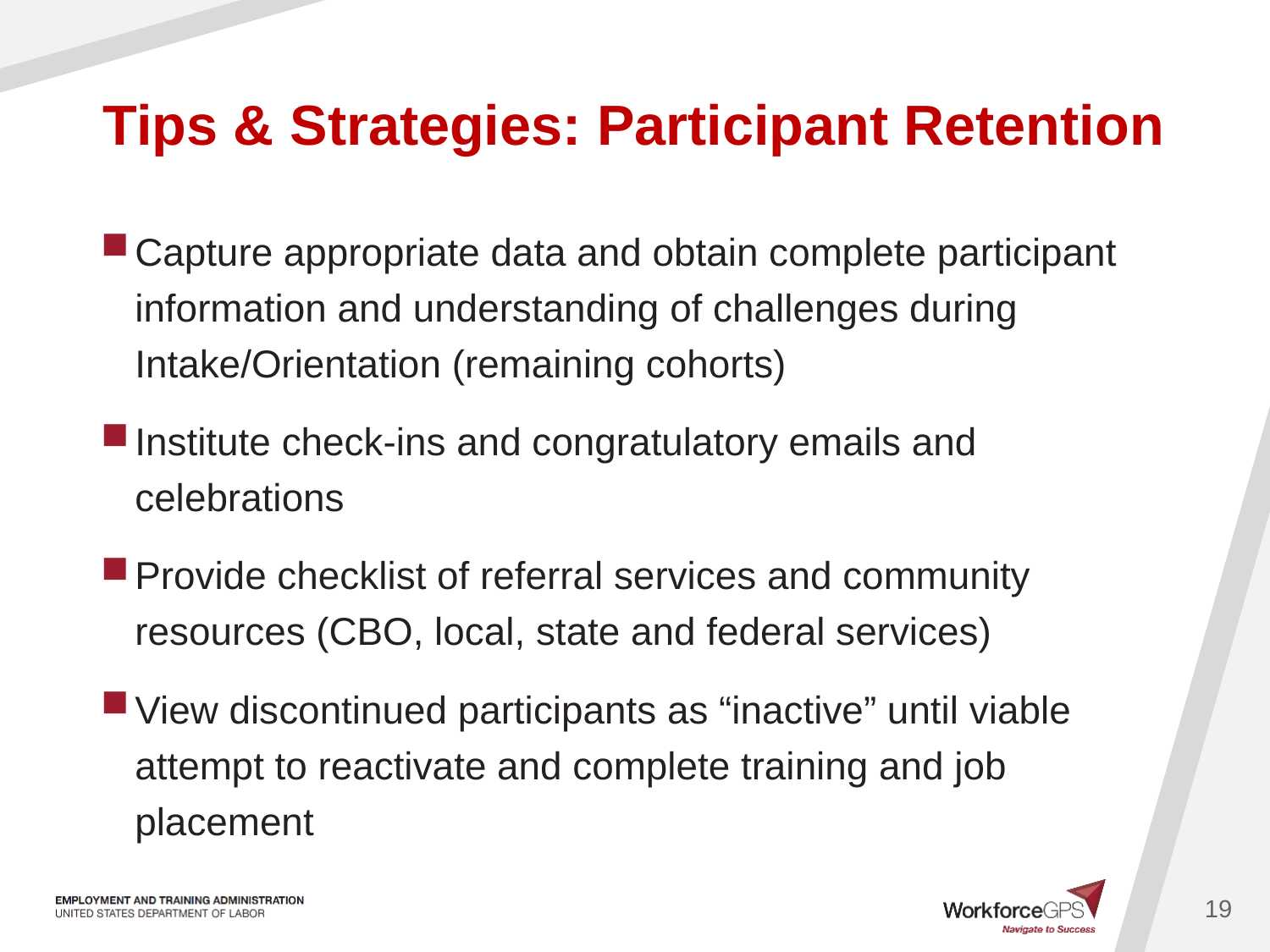

# Tips & Strategies: Participant Retention
Capture appropriate data and obtain complete participant information and understanding of challenges during Intake/Orientation (remaining cohorts)
Institute check-ins and congratulatory emails and celebrations
Provide checklist of referral services and community resources (CBO, local, state and federal services)
View discontinued participants as “inactive” until viable attempt to reactivate and complete training and job placement

19